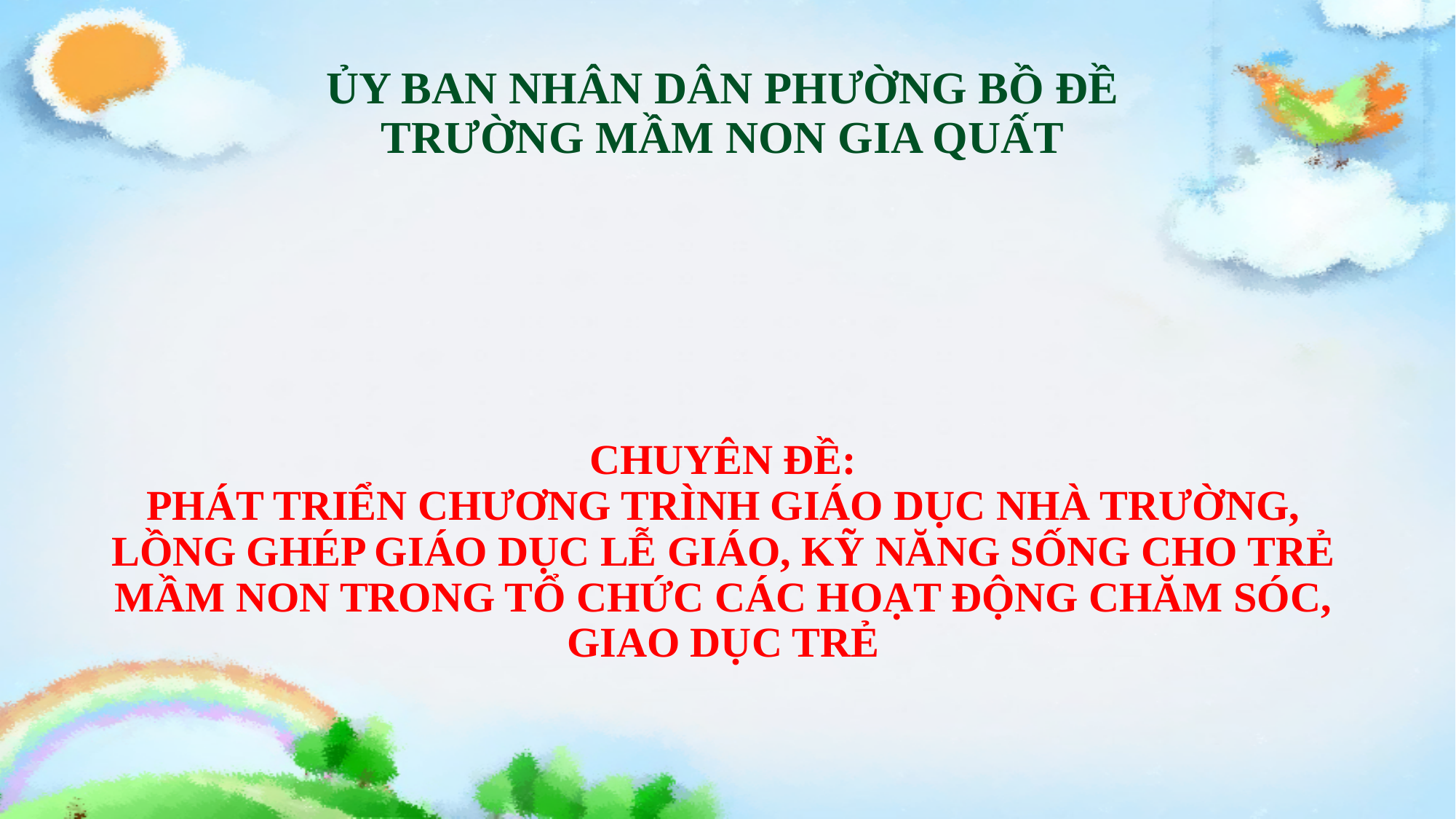

ỦY BAN NHÂN DÂN PHƯỜNG BỒ ĐỀ
TRƯỜNG MẦM NON GIA QUẤT
CHUYÊN ĐỀ:
PHÁT TRIỂN CHƯƠNG TRÌNH GIÁO DỤC NHÀ TRƯỜNG, LỒNG GHÉP GIÁO DỤC LỄ GIÁO, KỸ NĂNG SỐNG CHO TRẺ MẦM NON TRONG TỔ CHỨC CÁC HOẠT ĐỘNG CHĂM SÓC, GIAO DỤC TRẺ